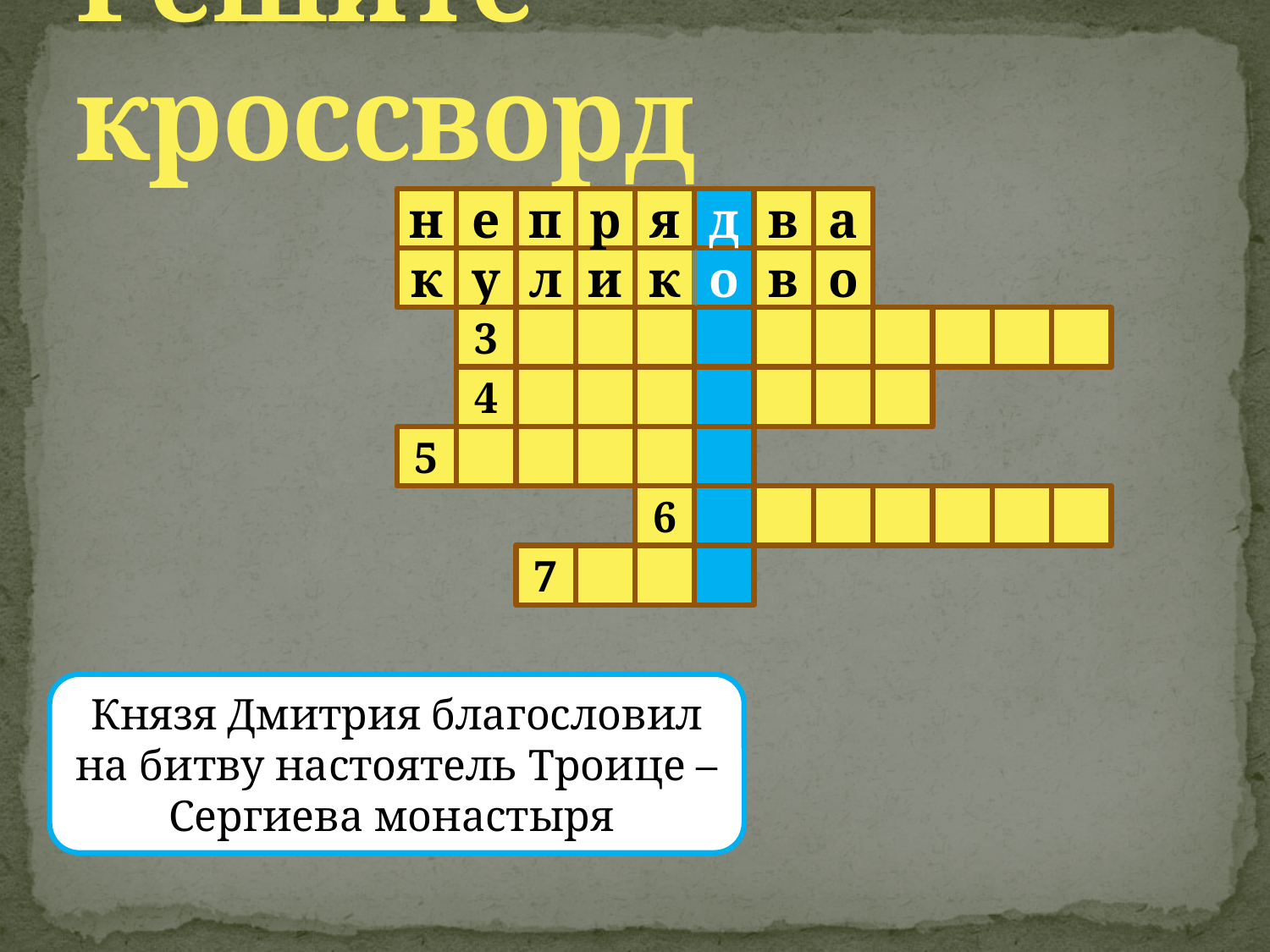

# Решите  кроссворд
н
е
п
р
я
д
в
а
к
у
л
и
к
о
в
о
3

4

5

6

7

Князя Дмитрия благословил на битву настоятель Троице – Сергиева монастыря